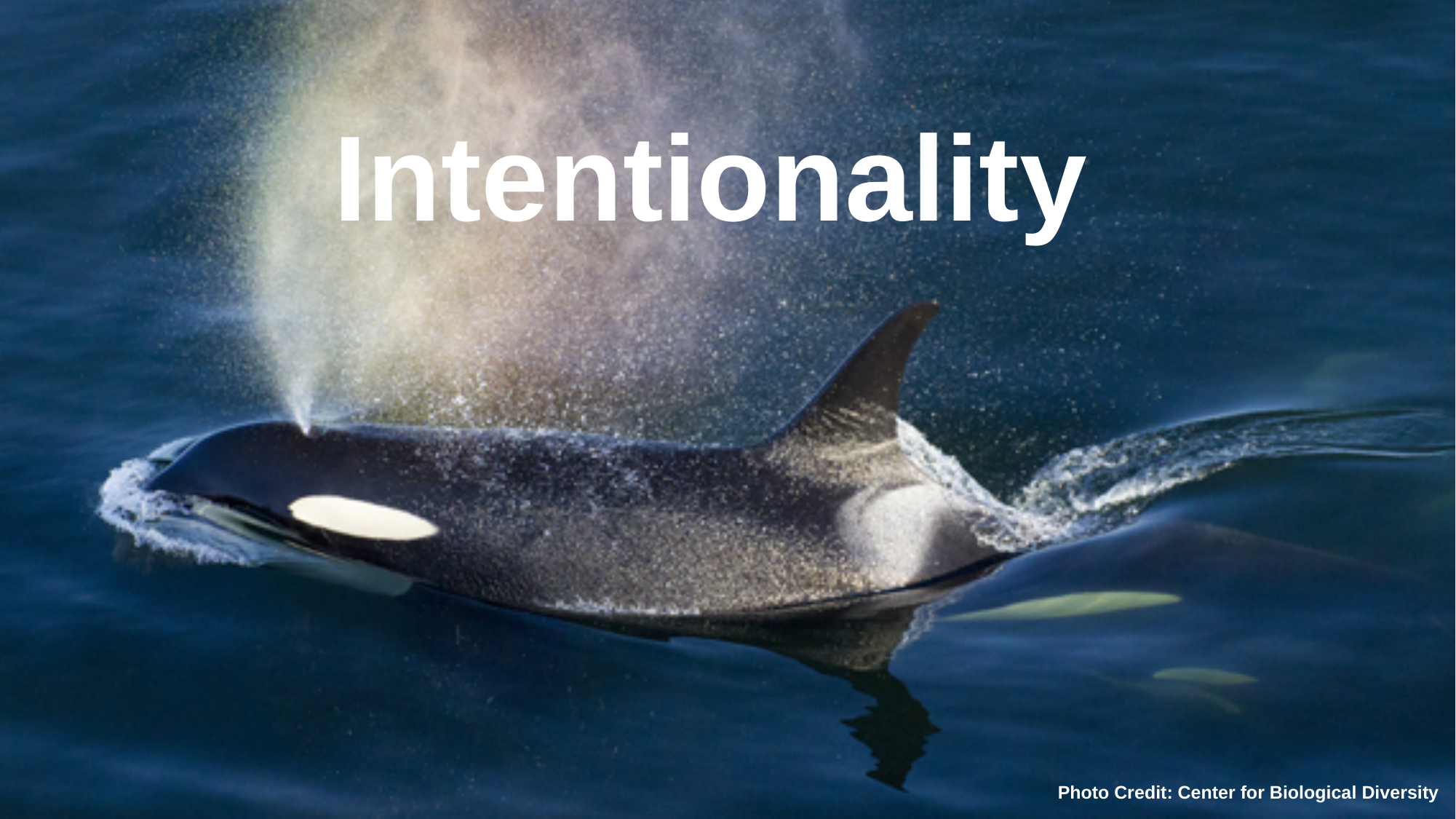

# Intentionality
Photo Credit: Center for Biological Diversity